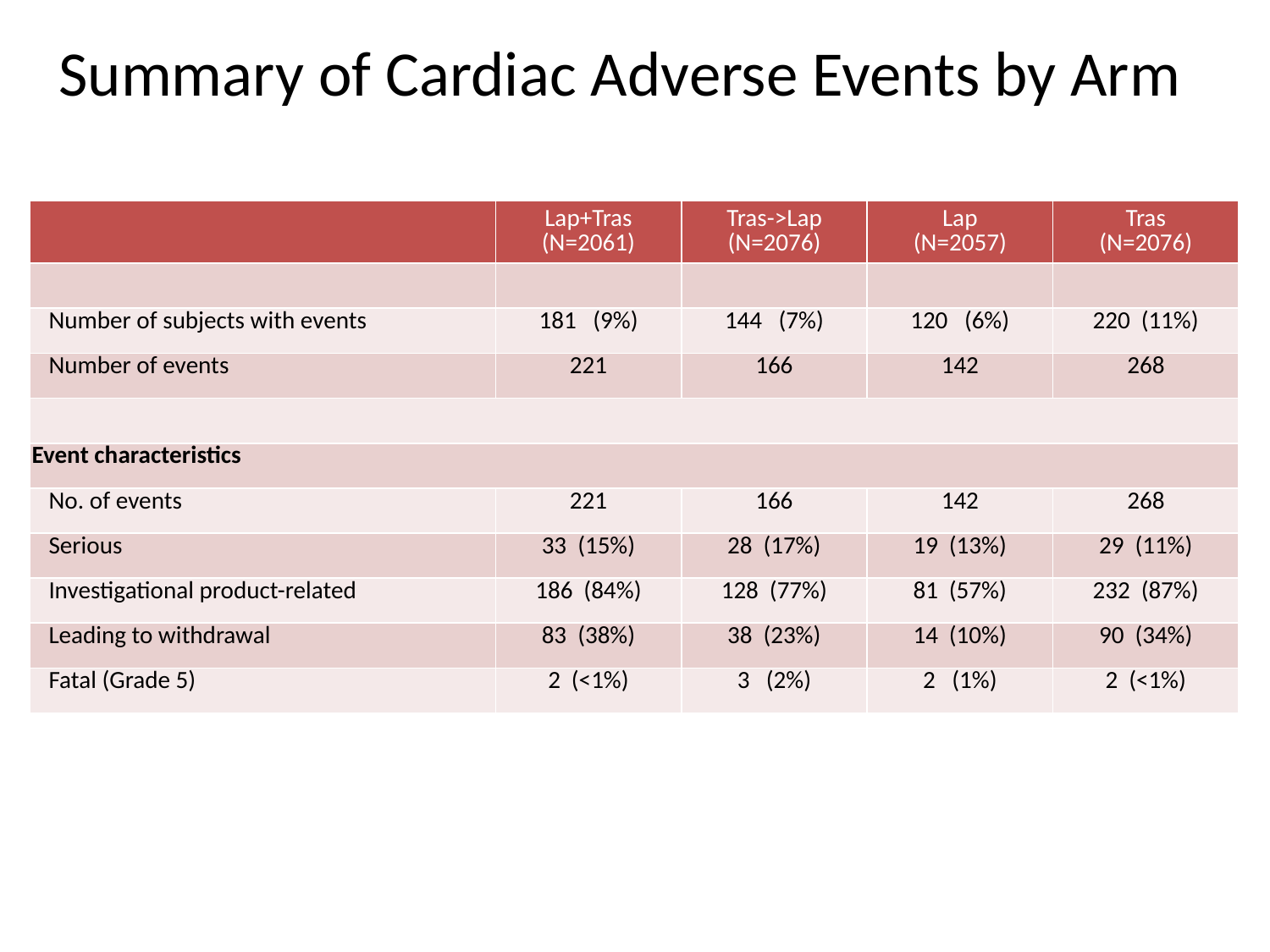

Summary of Cardiac Adverse Events by Arm
|  | Lap+Tras (N=2061) | Tras->Lap (N=2076) | Lap (N=2057) | Tras (N=2076) |
| --- | --- | --- | --- | --- |
|  |  |  |  |  |
| Number of subjects with events | 181 (9%) | 144 (7%) | 120 (6%) | 220 (11%) |
| Number of events | 221 | 166 | 142 | 268 |
|  |  |  |  |  |
| Event characteristics |  |  |  |  |
| No. of events | 221 | 166 | 142 | 268 |
| Serious | 33 (15%) | 28 (17%) | 19 (13%) | 29 (11%) |
| Investigational product-related | 186 (84%) | 128 (77%) | 81 (57%) | 232 (87%) |
| Leading to withdrawal | 83 (38%) | 38 (23%) | 14 (10%) | 90 (34%) |
| Fatal (Grade 5) | 2 (<1%) | 3 (2%) | 2 (1%) | 2 (<1%) |